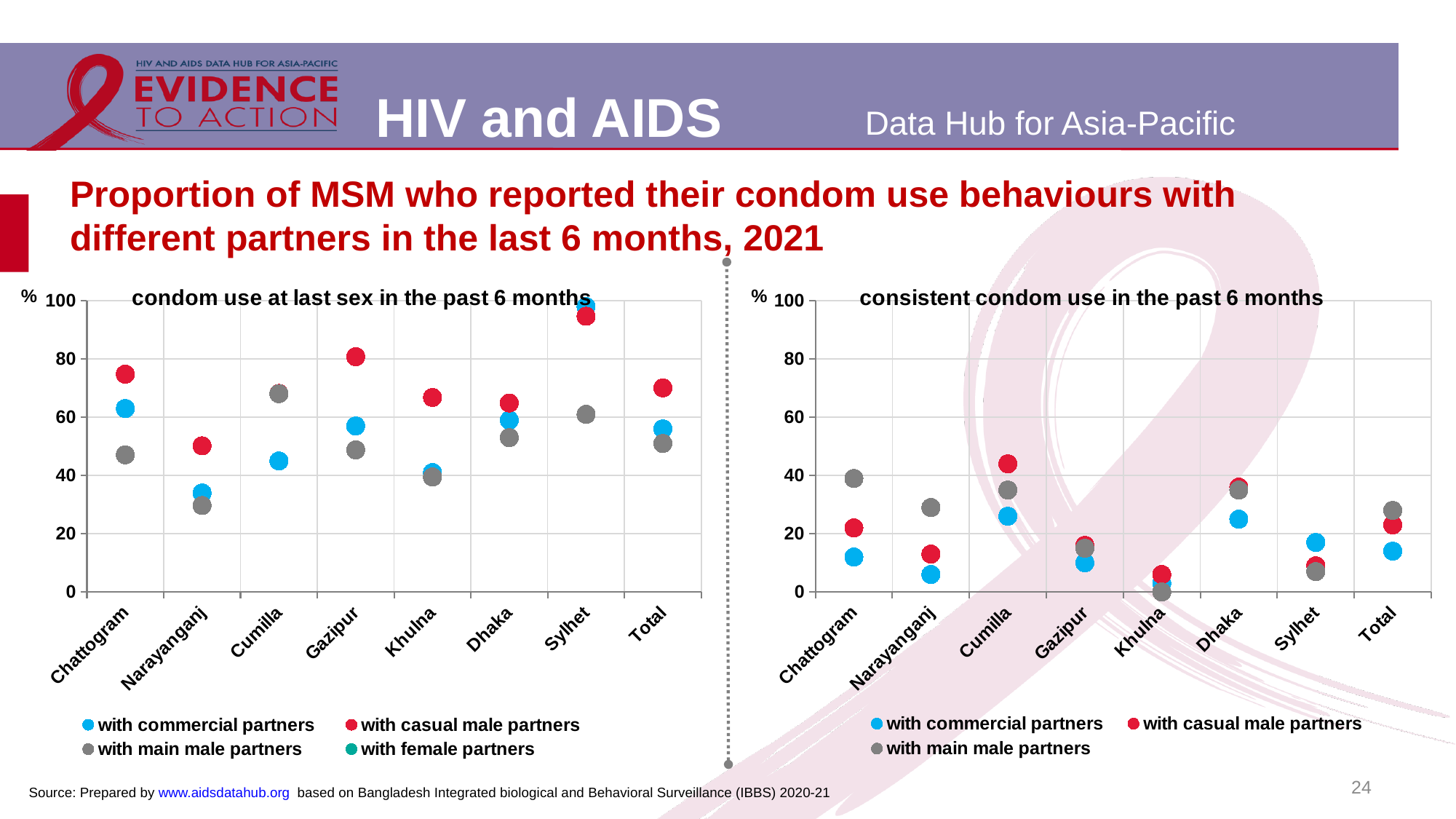

# Proportion of MSM who reported their condom use behaviours with different partners in the last 6 months, 2021

### Chart: condom use at last sex in the past 6 months

| Category | with commercial partners | with casual male partners | with main male partners | with female partners |
|---|---|---|---|---|
| Chattogram | 63.0 | 74.8 | 47.1 | None |
| Narayanganj | 34.0 | 50.2 | 29.7 | None |
| Cumilla | 45.0 | 68.2 | 68.1 | None |
| Gazipur | 57.0 | 80.8 | 48.8 | None |
| Khulna | 41.0 | 66.8 | 39.5 | None |
| Dhaka | 59.0 | 64.9 | 53.0 | None |
| Sylhet | 98.0 | 94.7 | 61.0 | None |
| Total | 56.0 | 70.1 | 51.0 | None |

### Chart: consistent condom use in the past 6 months

| Category | with commercial partners | with casual male partners | with main male partners |
|---|---|---|---|
| Chattogram | 12.0 | 22.0 | 39.0 |
| Narayanganj | 6.0 | 13.0 | 29.0 |
| Cumilla | 26.0 | 44.0 | 35.0 |
| Gazipur | 10.0 | 16.0 | 15.0 |
| Khulna | 3.0 | 6.0 | 0.0 |
| Dhaka | 25.0 | 36.0 | 35.0 |
| Sylhet | 17.0 | 9.0 | 7.0 |
| Total | 14.0 | 23.0 | 28.0 |
24
Source: Prepared by www.aidsdatahub.org  based on Bangladesh Integrated biological and Behavioral Surveillance (IBBS) 2020-21